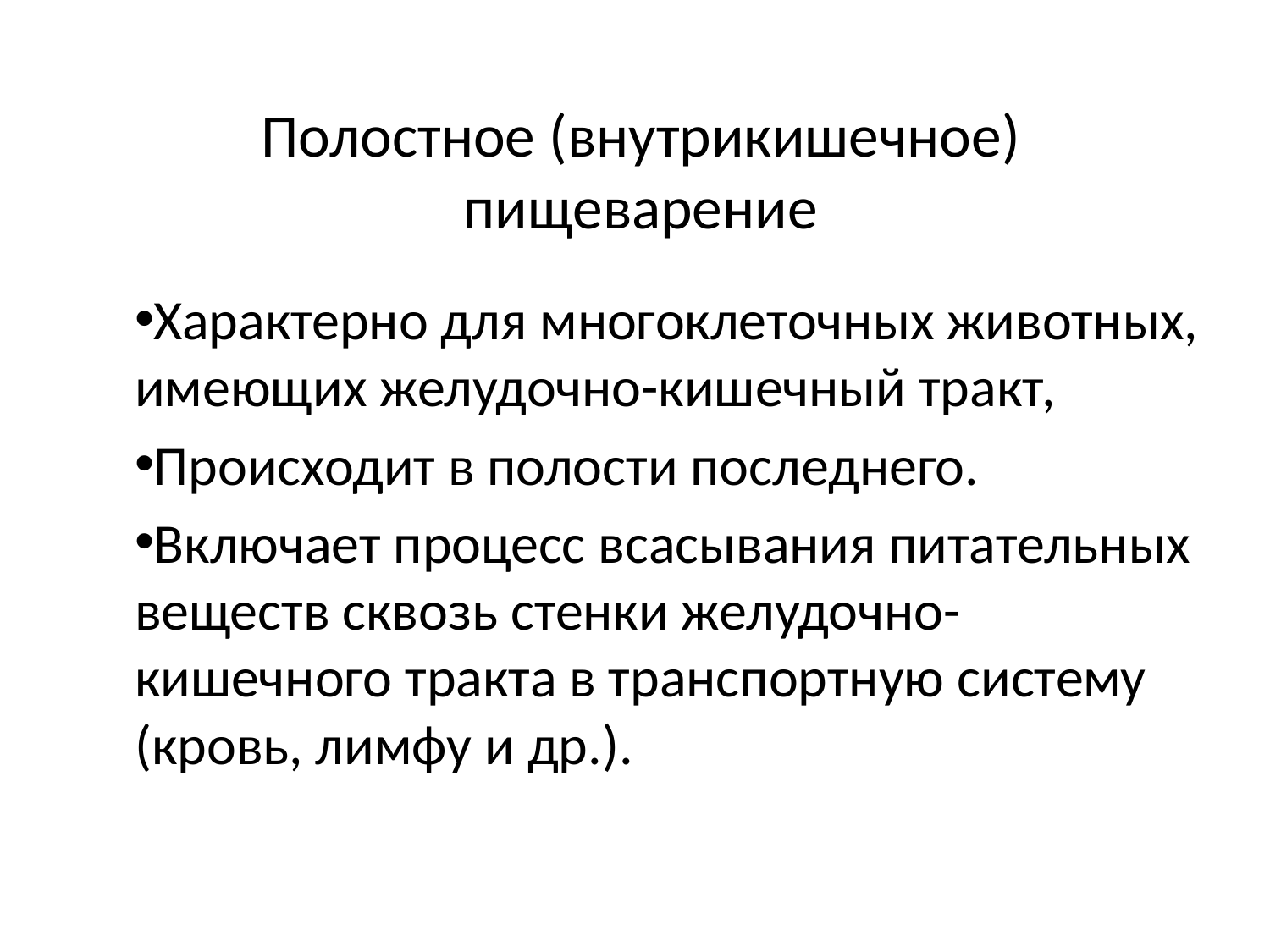

# Полостное (внутрикишечное) пищеварение
Характерно для многоклеточных животных, имеющих желудочно-кишечный тракт,
Происходит в полости последнего.
Включает процесс всасывания питательных веществ сквозь стенки желудочно-кишечного тракта в транспортную систему (кровь, лимфу и др.).